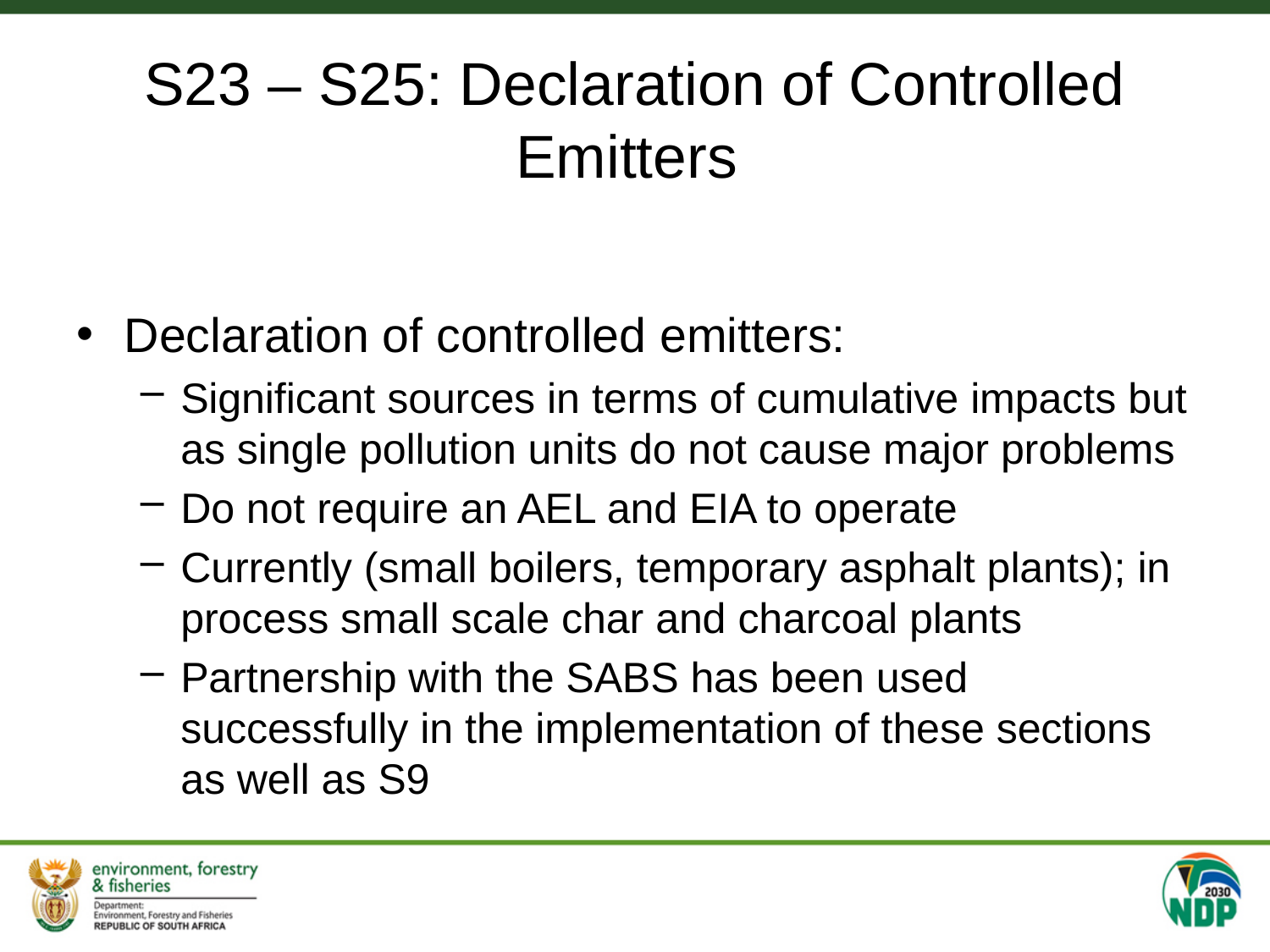

# S23 – S25: Declaration of Controlled Emitters

Declaration of controlled emitters:
Significant sources in terms of cumulative impacts but as single pollution units do not cause major problems
Do not require an AEL and EIA to operate
Currently (small boilers, temporary asphalt plants); in process small scale char and charcoal plants
Partnership with the SABS has been used successfully in the implementation of these sections as well as S9